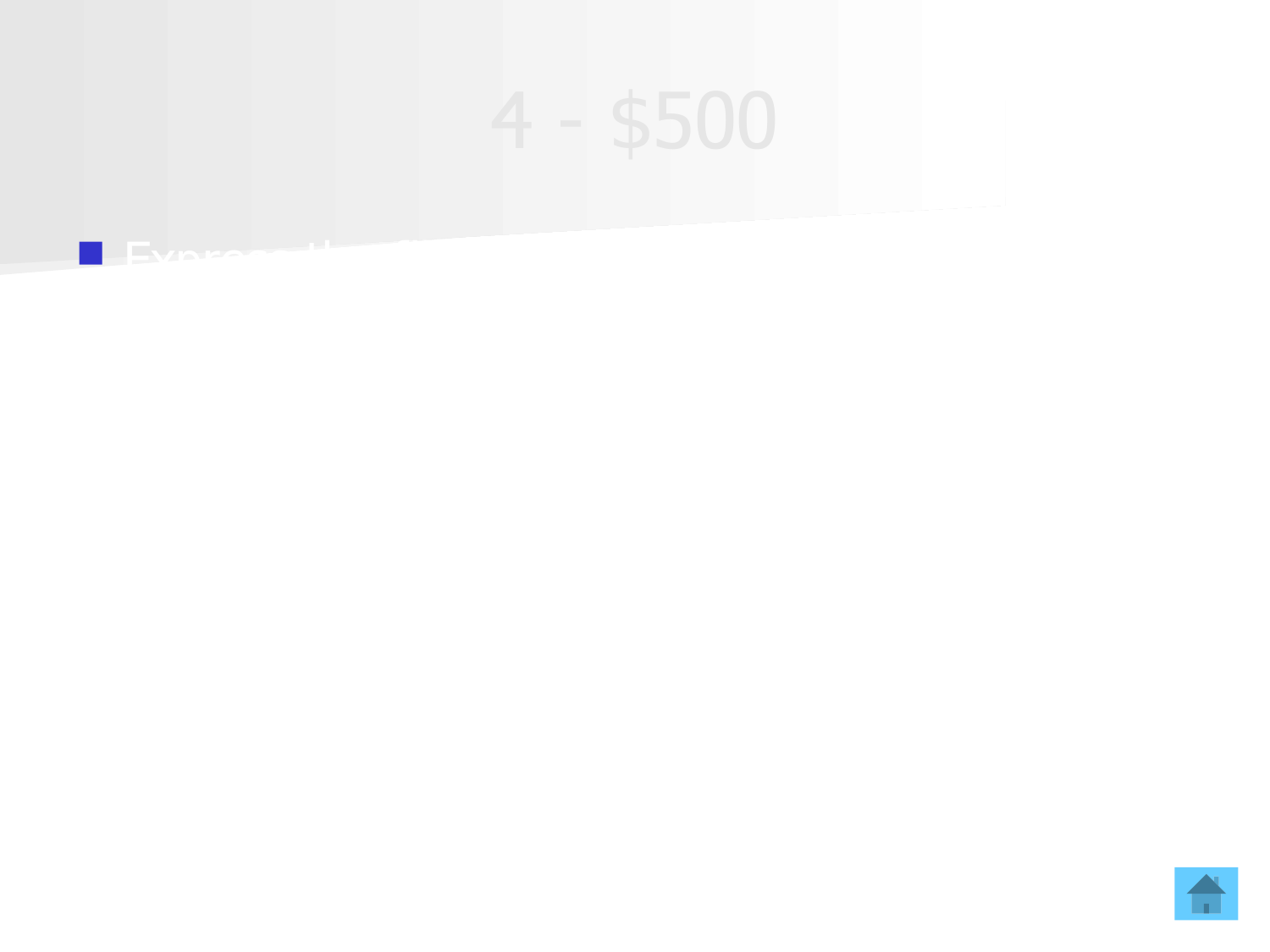

# 4 - $500
Express the finite decimal as a fraction

.86 =

86/100